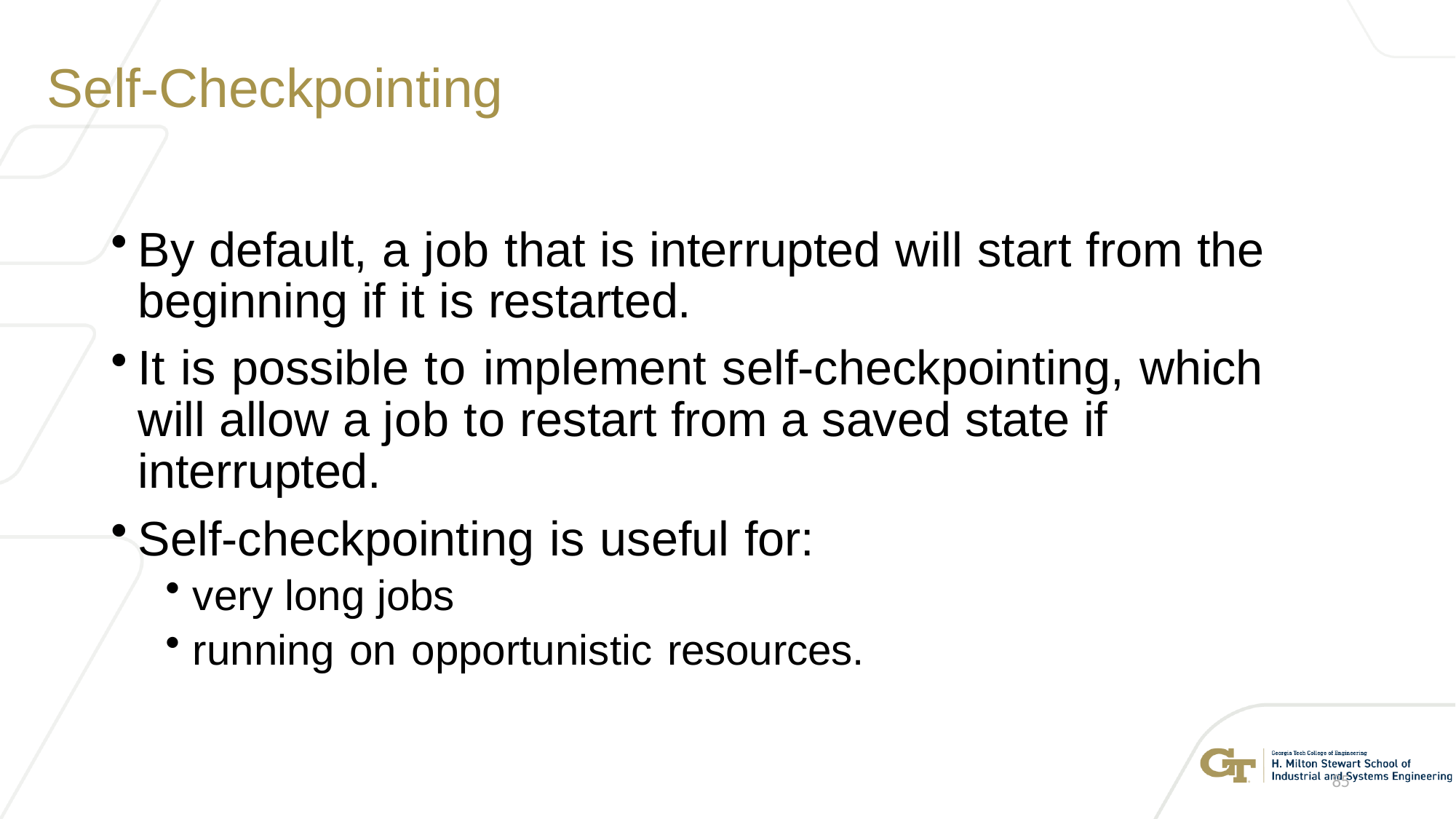

# Self-Checkpointing
By default, a job that is interrupted will start from the beginning if it is restarted.
It is possible to implement self-checkpointing, which will allow a job to restart from a saved state if interrupted.
Self-checkpointing is useful for:
very long jobs
running on opportunistic resources.
85